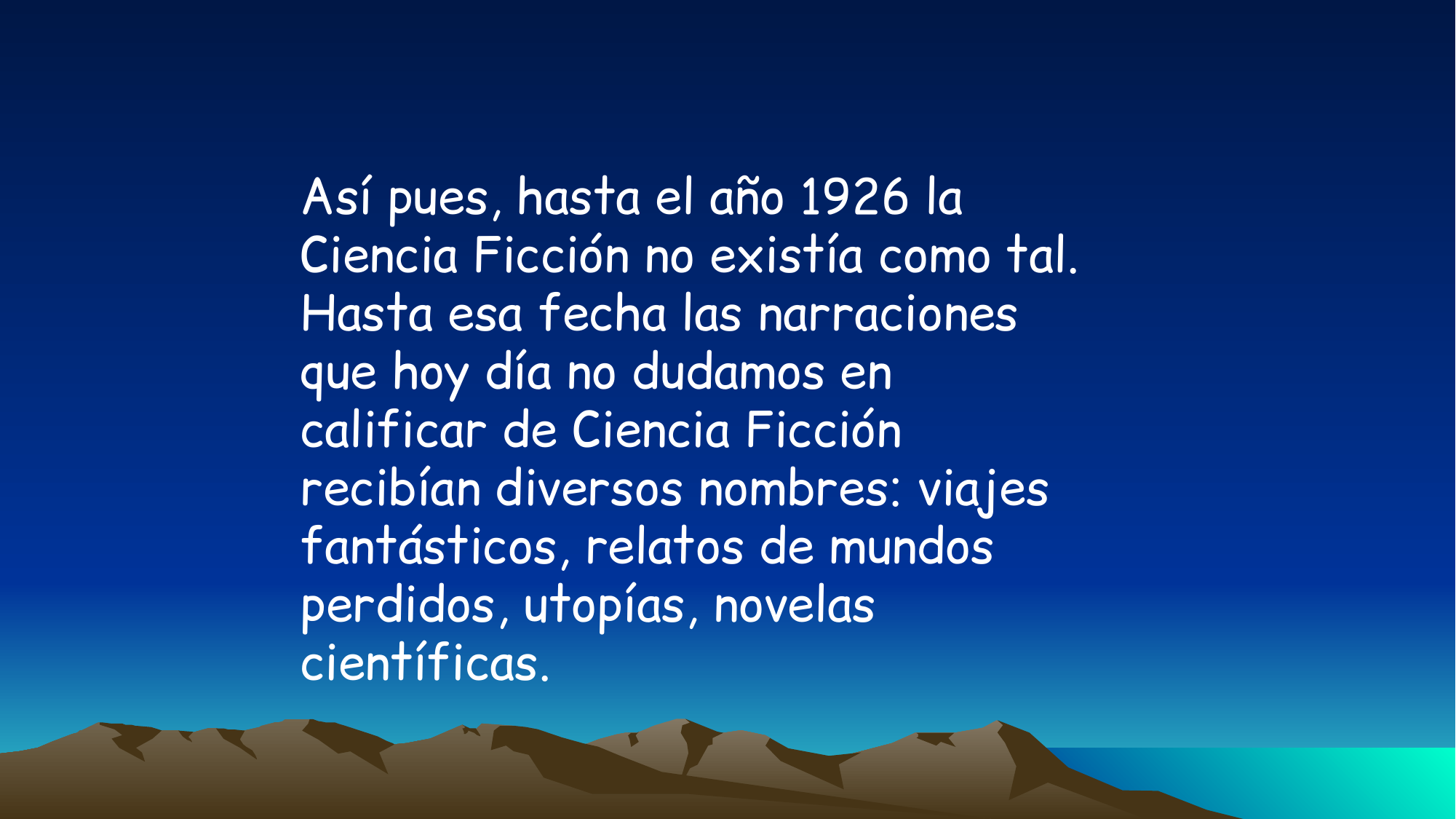

Así pues, hasta el año 1926 la Ciencia Ficción no existía como tal. Hasta esa fecha las narraciones que hoy día no dudamos en calificar de Ciencia Ficción recibían diversos nombres: viajes fantásticos, relatos de mundos perdidos, utopías, novelas científicas.